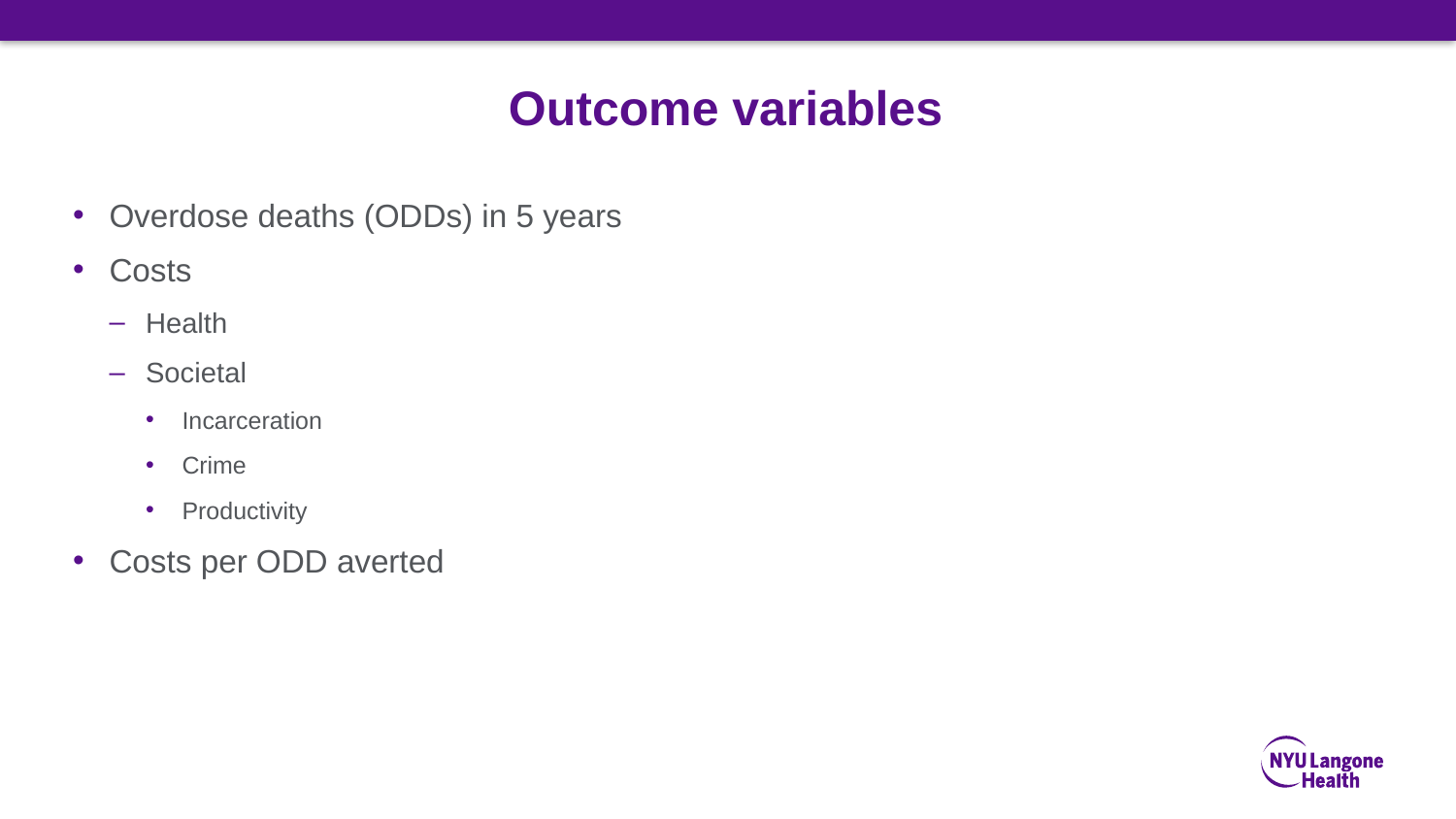

# Outcome variables
Overdose deaths (ODDs) in 5 years
Costs
Health
Societal
Incarceration
Crime
Productivity
Costs per ODD averted